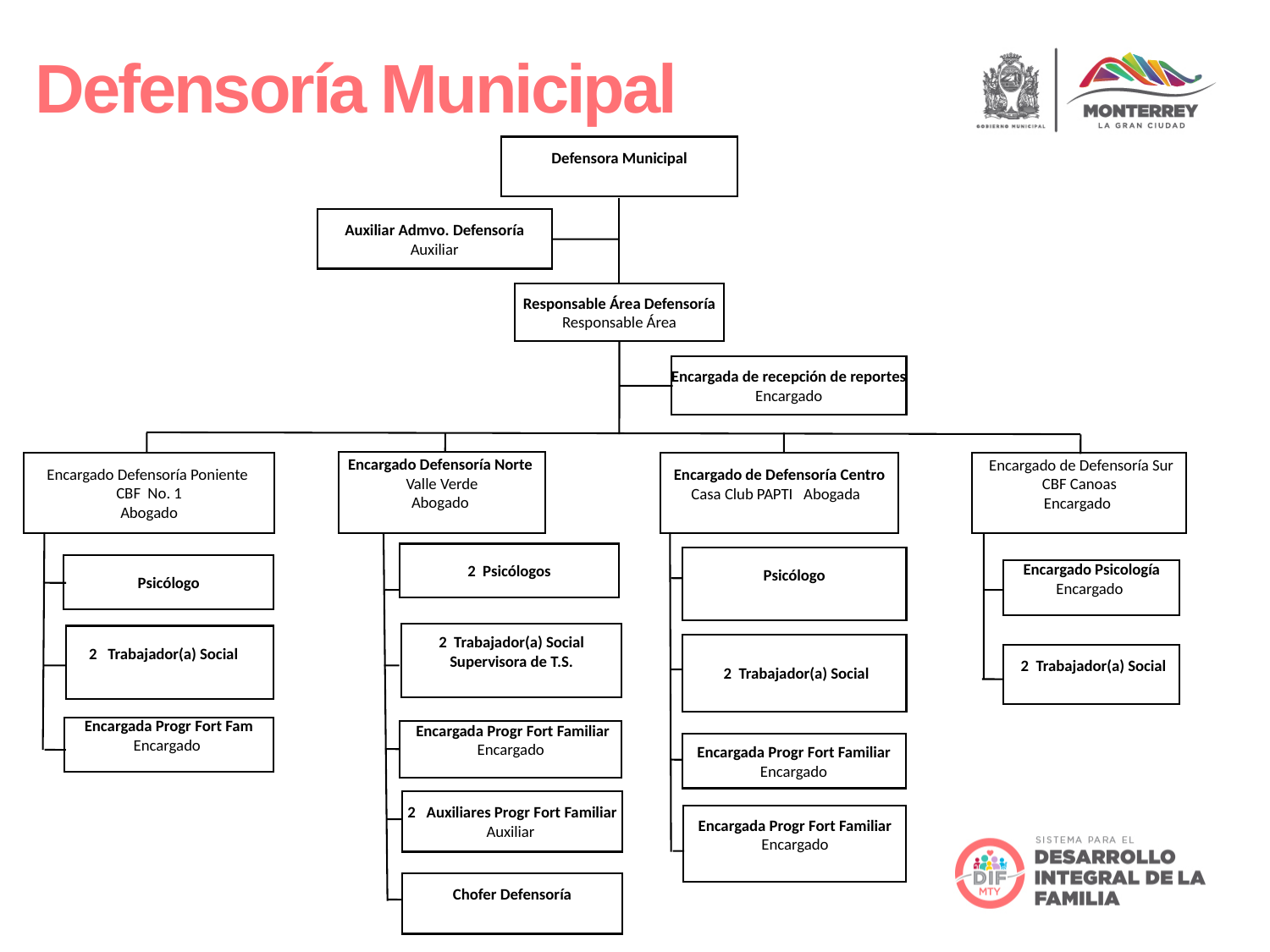

Defensoría Municipal
Defensora Municipal

Responsable Área Defensoría
Responsable Área

Encargado Defensoría Norte
Valle Verde
Abogado

Encargado Defensoría Poniente
CBF  No. 1
Abogado

Encargado de Defensoría Centro
Casa Club PAPTI   Abogada

 2  Psicólogos

Encargado Psicología
Encargado

2   Trabajador(a) Social

 2  Trabajador(a) Social

 2  Trabajador(a) Social

Encargada Progr Fort Fam
Encargado

 Encargada Progr Fort Familiar
 Encargado

Encargada Progr Fort Familiar
Encargado

2   Auxiliares Progr Fort Familiar
Auxiliar

Encargada Progr Fort Familiar
Encargado

Chofer Defensoría

Auxiliar Admvo. Defensoría
Auxiliar

Encargada de recepción de reportes
Encargado

 Encargado de Defensoría Sur
CBF Canoas
Encargado

Psicólogo

Psicólogo

2  Trabajador(a) Social
Supervisora de T.S.